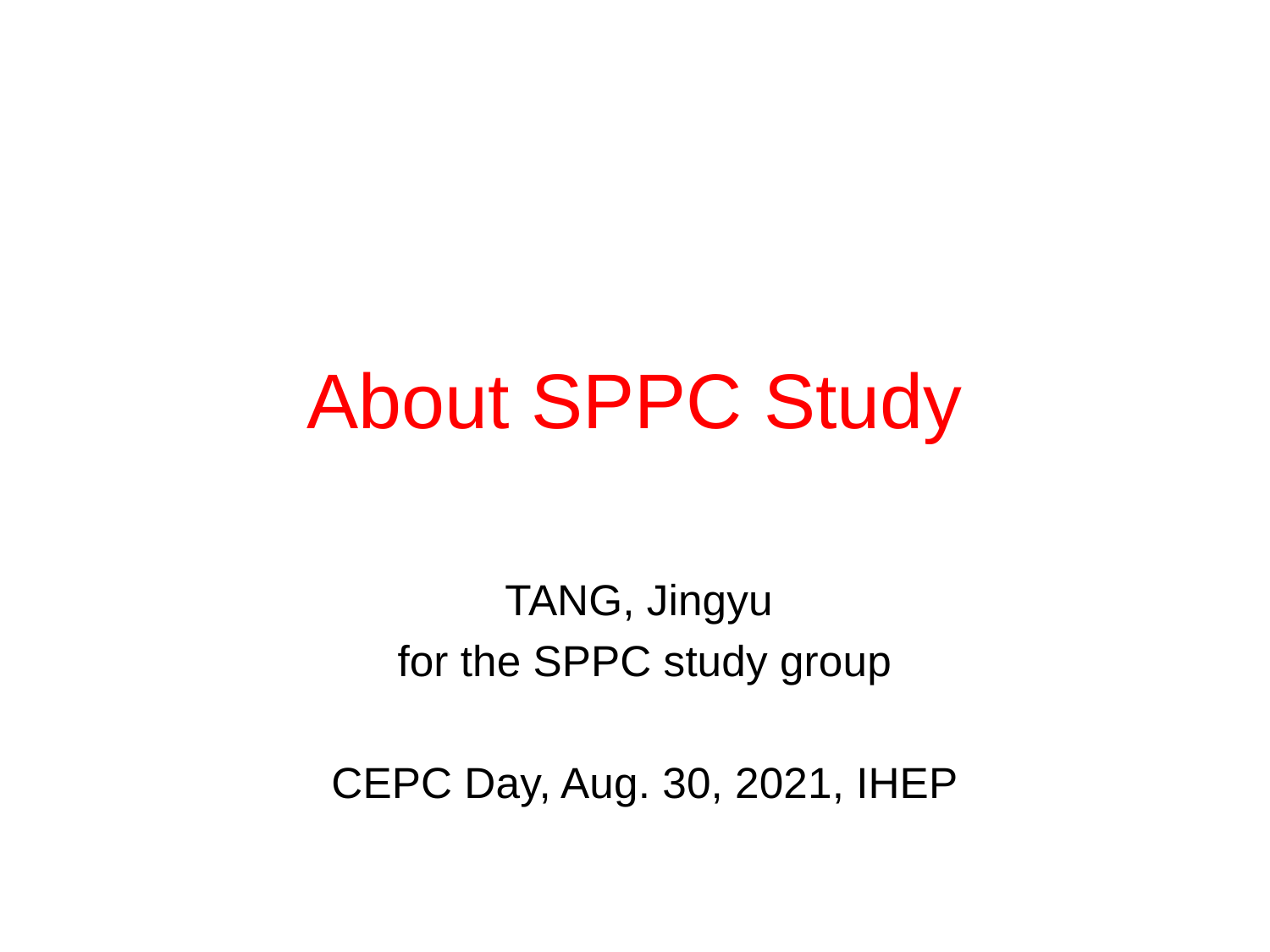

# About SPPC Study
TANG, Jingyu
for the SPPC study group

CEPC Day, Aug. 30, 2021, IHEP